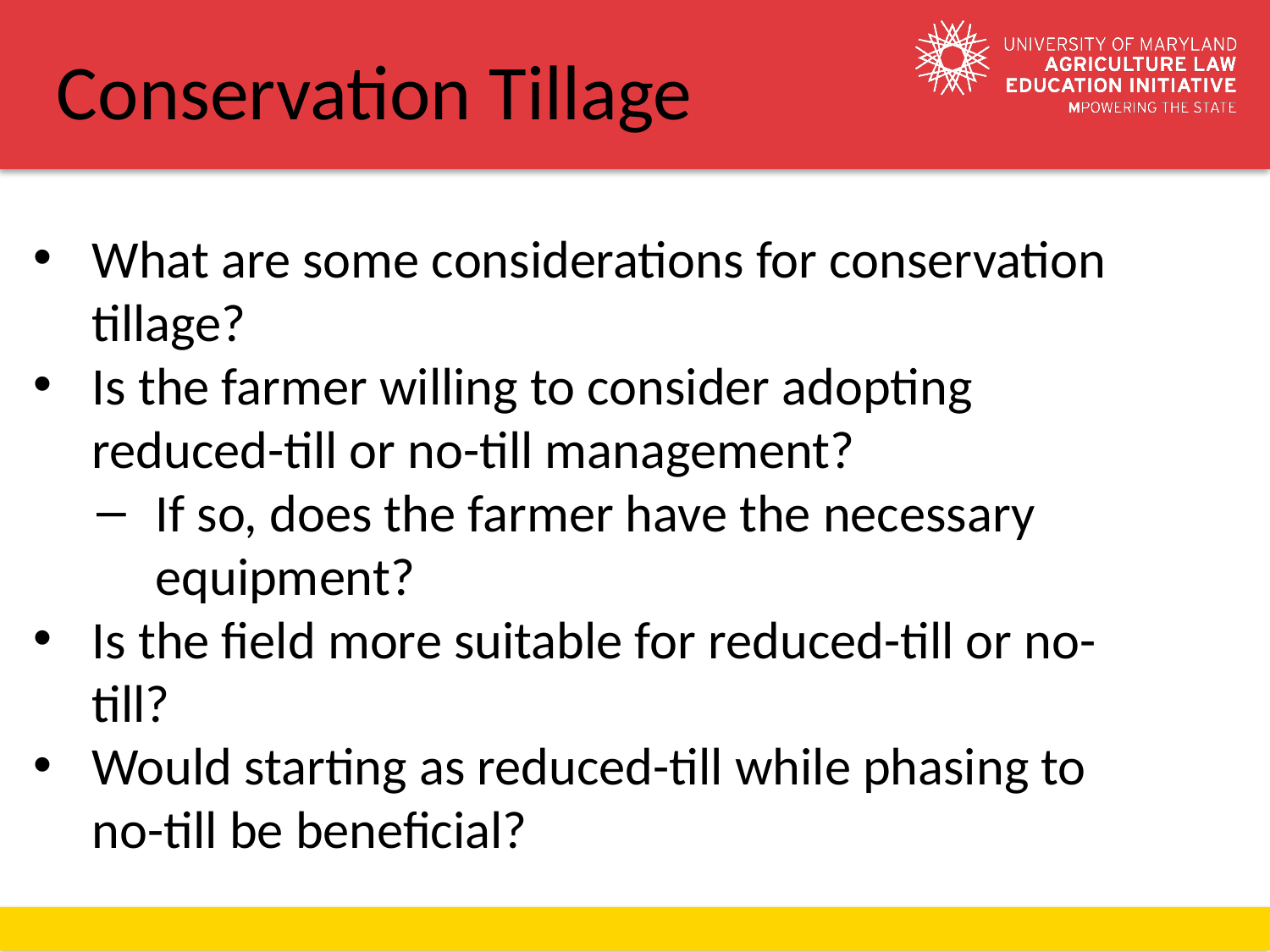

# Conservation Tillage

What are some considerations for conservation tillage?
Is the farmer willing to consider adopting reduced-till or no-till management?
If so, does the farmer have the necessary equipment?
Is the field more suitable for reduced-till or no-till?
Would starting as reduced-till while phasing to no-till be beneficial?